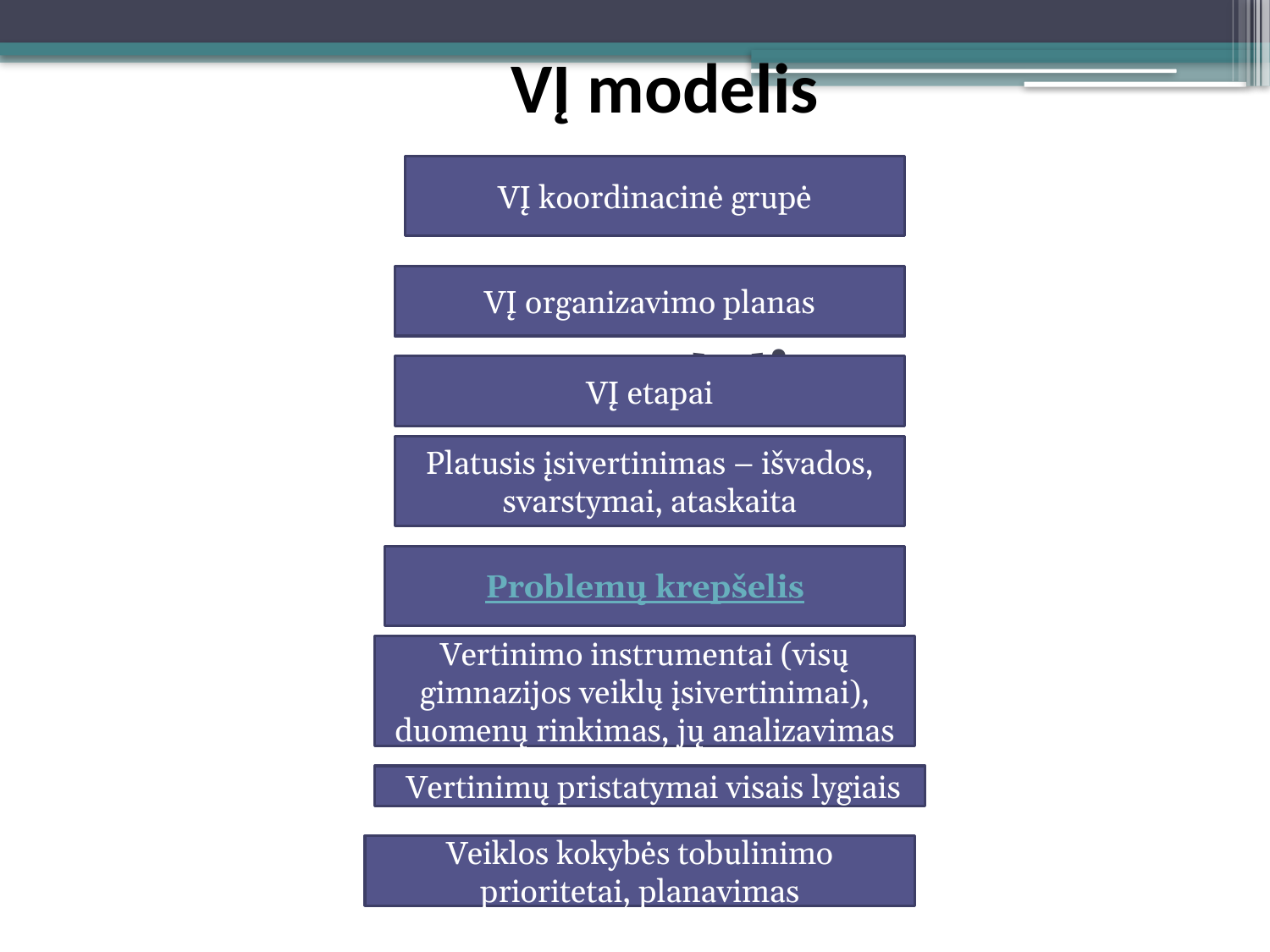

VĮ modelis
VĮ koordinacinė grupė
VĮ organizavimo planas
# VĮ modelis
VĮ etapai
Platusis įsivertinimas – išvados, svarstymai, ataskaita
Problemų krepšelis
Vertinimo instrumentai (visų gimnazijos veiklų įsivertinimai), duomenų rinkimas, jų analizavimas
 Vertinimų pristatymai visais lygiais
Veiklos kokybės tobulinimo prioritetai, planavimas